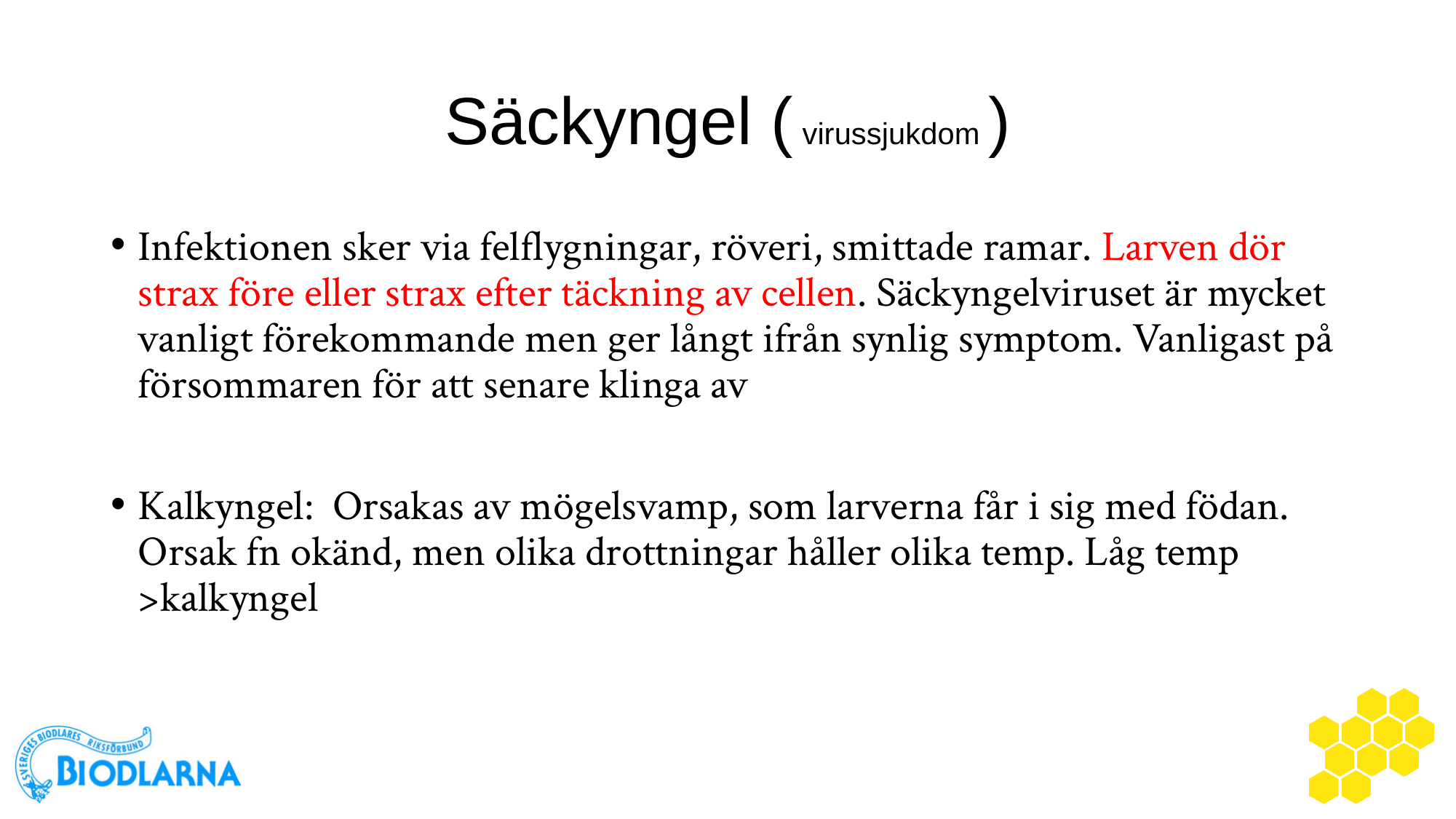

# Säckyngel ( virussjukdom )
Infektionen sker via felflygningar, röveri, smittade ramar. Larven dör strax före eller strax efter täckning av cellen. Säckyngelviruset är mycket vanligt förekommande men ger långt ifrån synlig symptom. Vanligast på försommaren för att senare klinga av

Kalkyngel:  Orsakas av mögelsvamp, som larverna får i sig med födan. Orsak fn okänd, men olika drottningar håller olika temp. Låg temp >kalkyngel